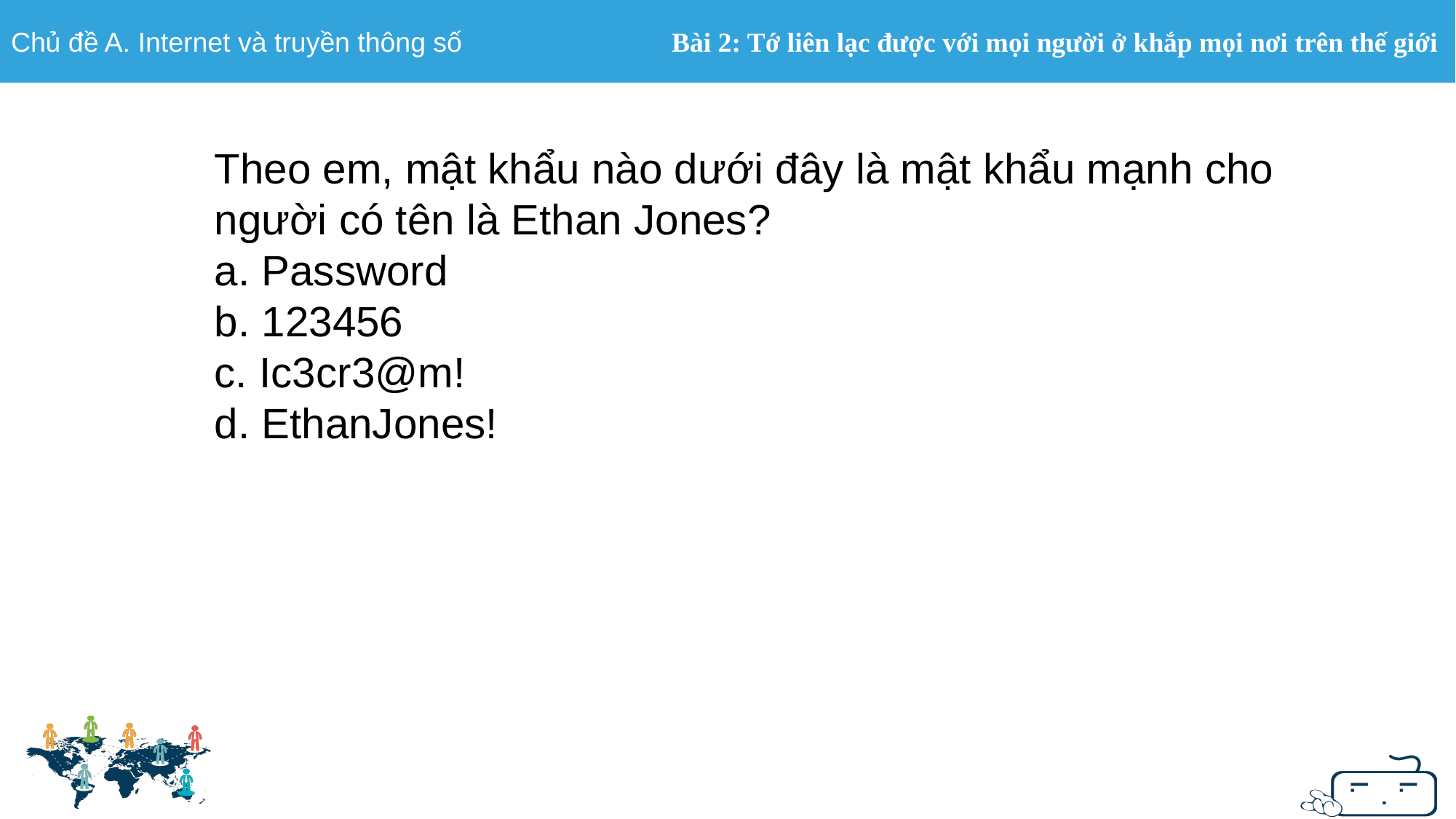

Theo em, mật khẩu nào dưới đây là mật khẩu mạnh cho người có tên là Ethan Jones?
a. Password
b. 123456
c. Ic3cr3@m!
d. EthanJones!